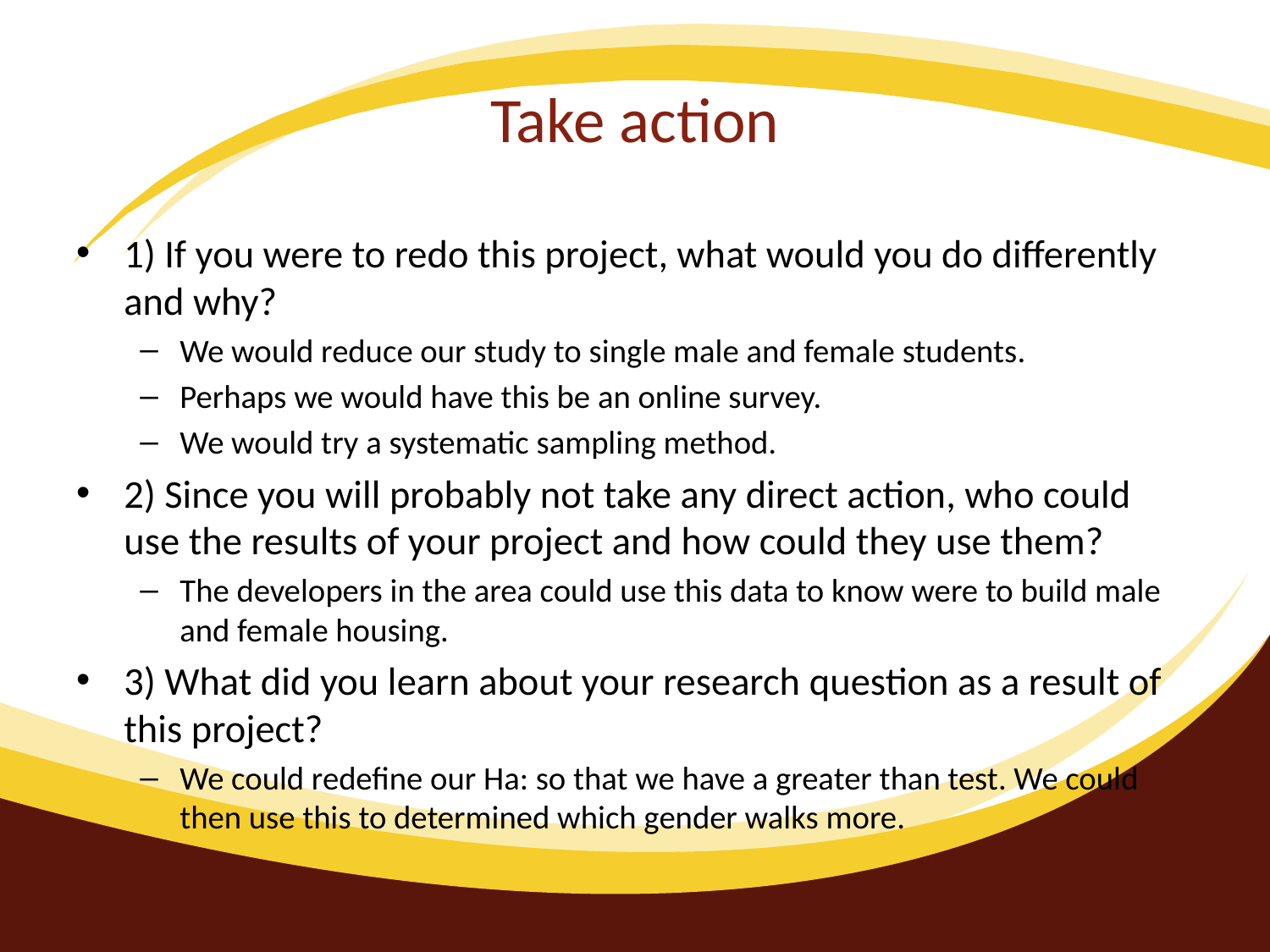

# Take action
1) If you were to redo this project, what would you do differently and why?
We would reduce our study to single male and female students.
Perhaps we would have this be an online survey.
We would try a systematic sampling method.
2) Since you will probably not take any direct action, who could use the results of your project and how could they use them?
The developers in the area could use this data to know were to build male and female housing.
3) What did you learn about your research question as a result of this project?
We could redefine our Ha: so that we have a greater than test. We could then use this to determined which gender walks more.